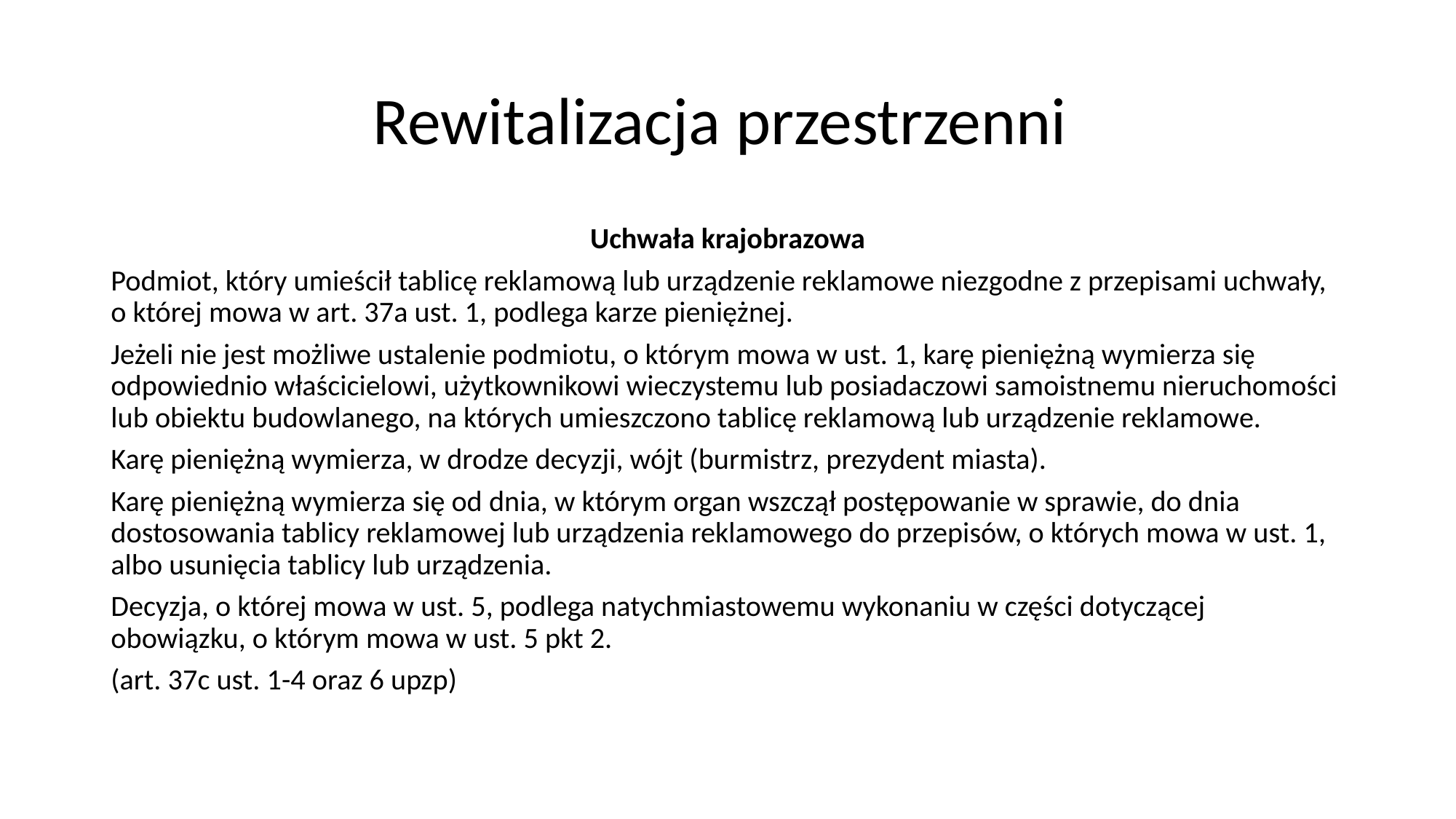

# Rewitalizacja przestrzenni
Uchwała krajobrazowa
Podmiot, który umieścił tablicę reklamową lub urządzenie reklamowe niezgodne z przepisami uchwały, o której mowa w art. 37a ust. 1, podlega karze pieniężnej.
Jeżeli nie jest możliwe ustalenie podmiotu, o którym mowa w ust. 1, karę pieniężną wymierza się odpowiednio właścicielowi, użytkownikowi wieczystemu lub posiadaczowi samoistnemu nieruchomości lub obiektu budowlanego, na których umieszczono tablicę reklamową lub urządzenie reklamowe.
Karę pieniężną wymierza, w drodze decyzji, wójt (burmistrz, prezydent miasta).
Karę pieniężną wymierza się od dnia, w którym organ wszczął postępowanie w sprawie, do dnia dostosowania tablicy reklamowej lub urządzenia reklamowego do przepisów, o których mowa w ust. 1, albo usunięcia tablicy lub urządzenia.
Decyzja, o której mowa w ust. 5, podlega natychmiastowemu wykonaniu w części dotyczącej obowiązku, o którym mowa w ust. 5 pkt 2.
(art. 37c ust. 1-4 oraz 6 upzp)